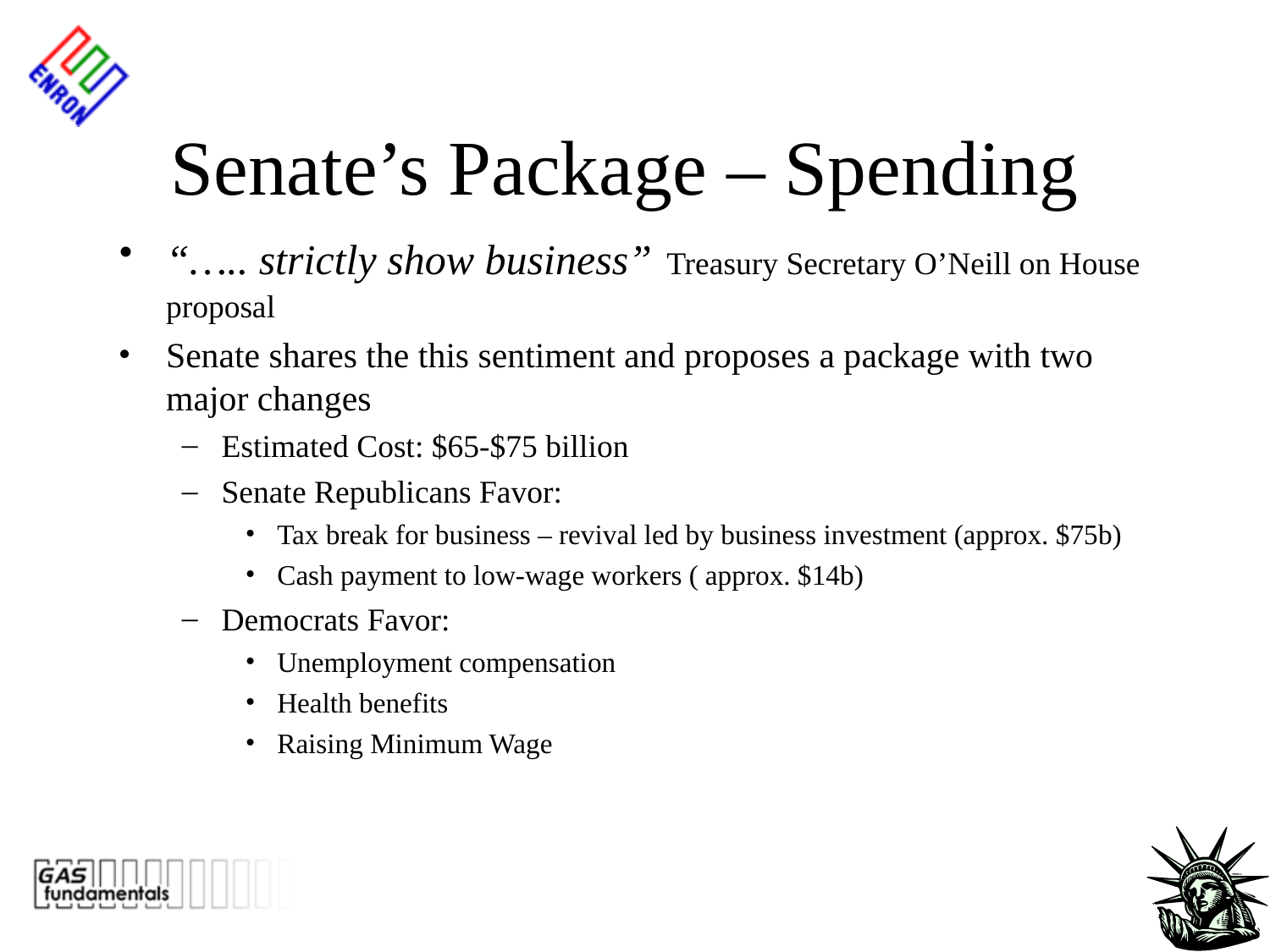

# Senate’s Package – Spending
“….. strictly show business” Treasury Secretary O’Neill on House proposal
Senate shares the this sentiment and proposes a package with two major changes
Estimated Cost: $65-$75 billion
Senate Republicans Favor:
Tax break for business – revival led by business investment (approx. $75b)
Cash payment to low-wage workers ( approx. $14b)
Democrats Favor:
Unemployment compensation
Health benefits
Raising Minimum Wage